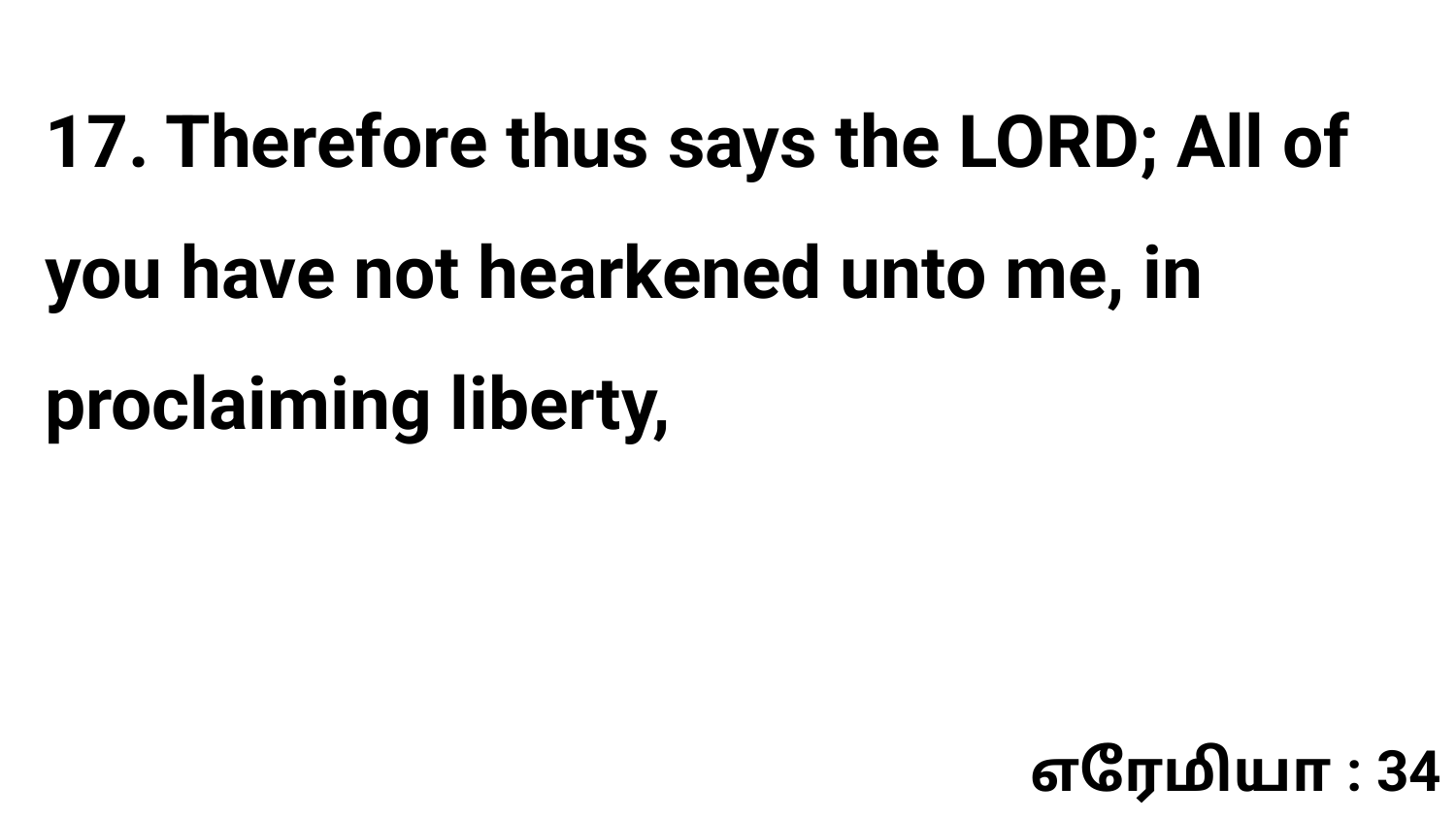

17. Therefore thus says the LORD; All of you have not hearkened unto me, in proclaiming liberty,
எரேமியா : 34